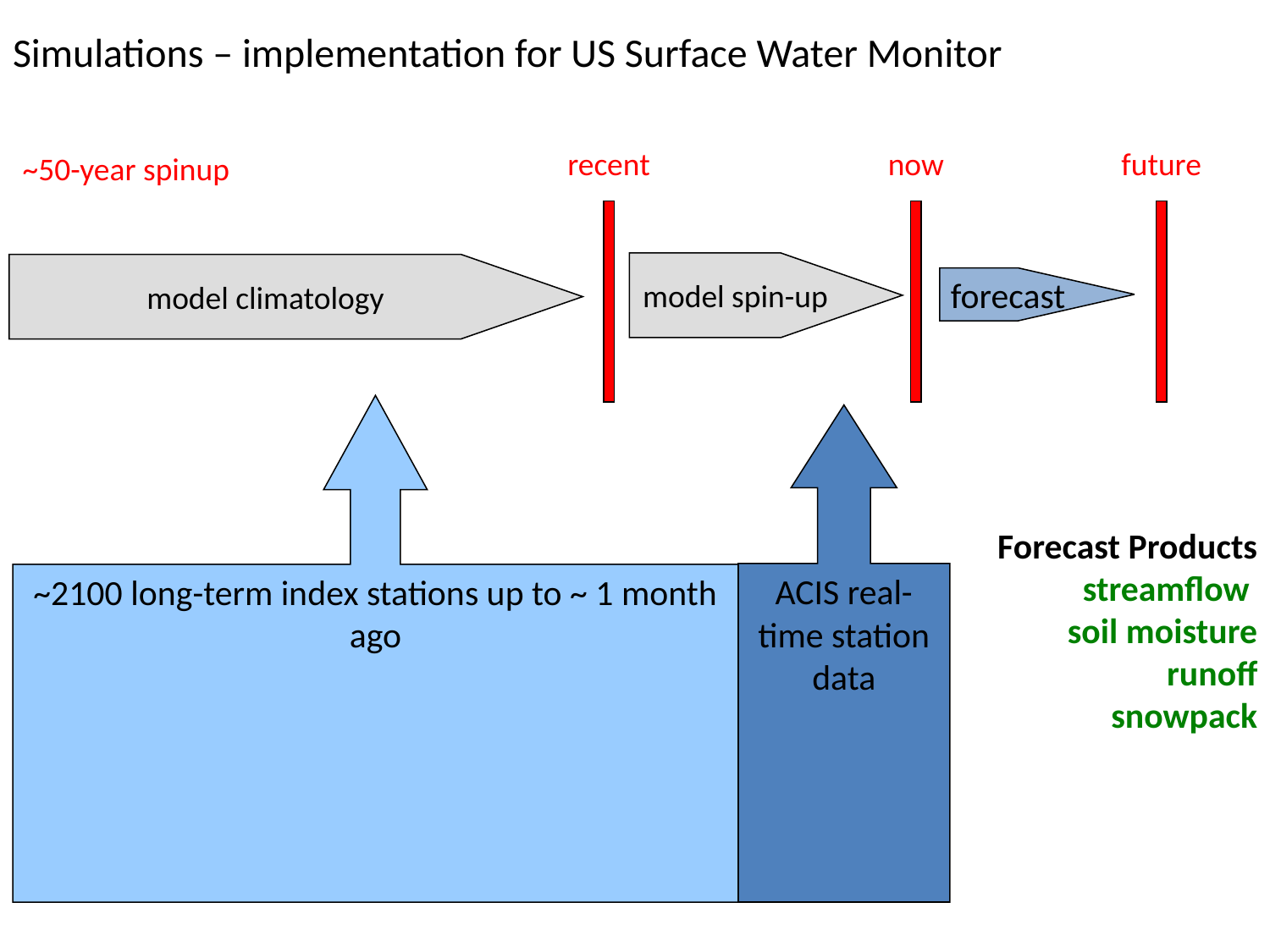

# Simulations – implementation for US Surface Water Monitor
recent

now

future

~50-year spinup
model climatology
~2100 long-term index stations up to ~ 1 month ago
model spin-up
ACIS real-time station data
forecast
Forecast Products
streamflow
soil moisture
runoff
snowpack